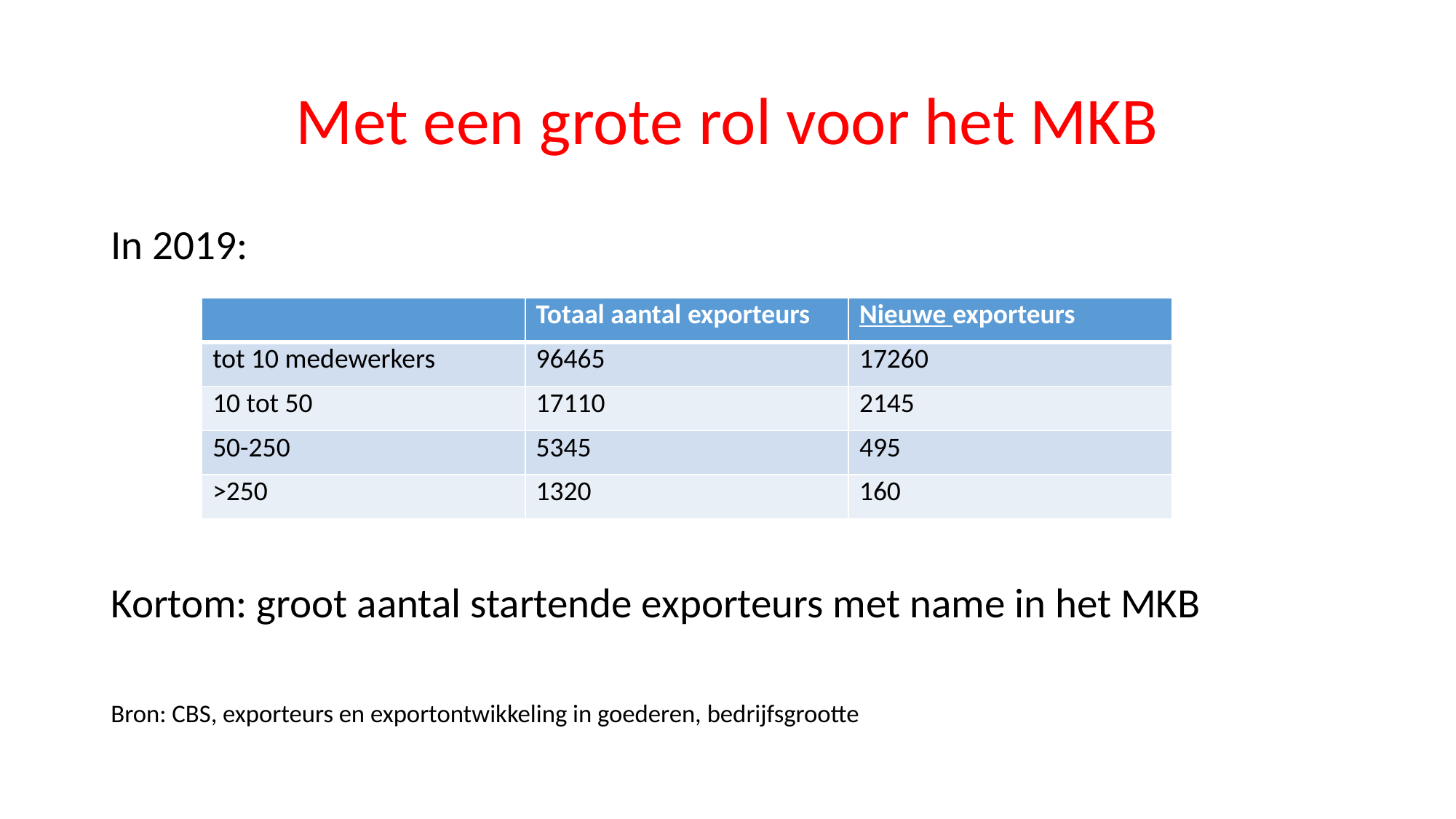

# Met een grote rol voor het MKB
In 2019:

Kortom: groot aantal startende exporteurs met name in het MKB

Bron: CBS, exporteurs en exportontwikkeling in goederen, bedrijfsgrootte
|  | Totaal aantal exporteurs | Nieuwe exporteurs |
| --- | --- | --- |
| tot 10 medewerkers | 96465 | 17260 |
| 10 tot 50 | 17110 | 2145 |
| 50-250 | 5345 | 495 |
| >250 | 1320 | 160 |